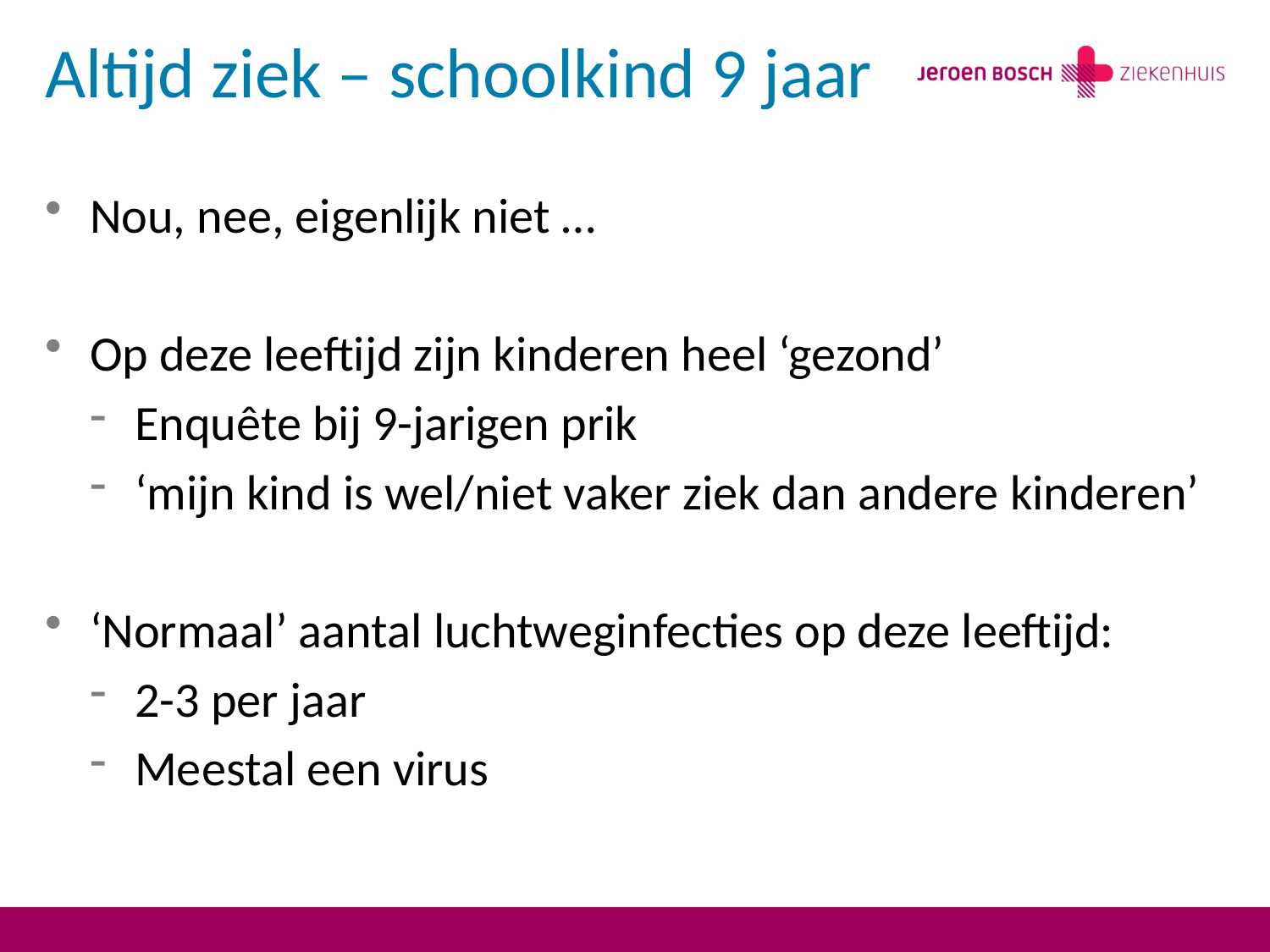

# Altijd ziek – schoolkind 9 jaar
Nou, nee, eigenlijk niet …

Op deze leeftijd zijn kinderen heel ‘gezond’
Enquête bij 9-jarigen prik
‘mijn kind is wel/niet vaker ziek dan andere kinderen’

‘Normaal’ aantal luchtweginfecties op deze leeftijd:
2-3 per jaar
Meestal een virus